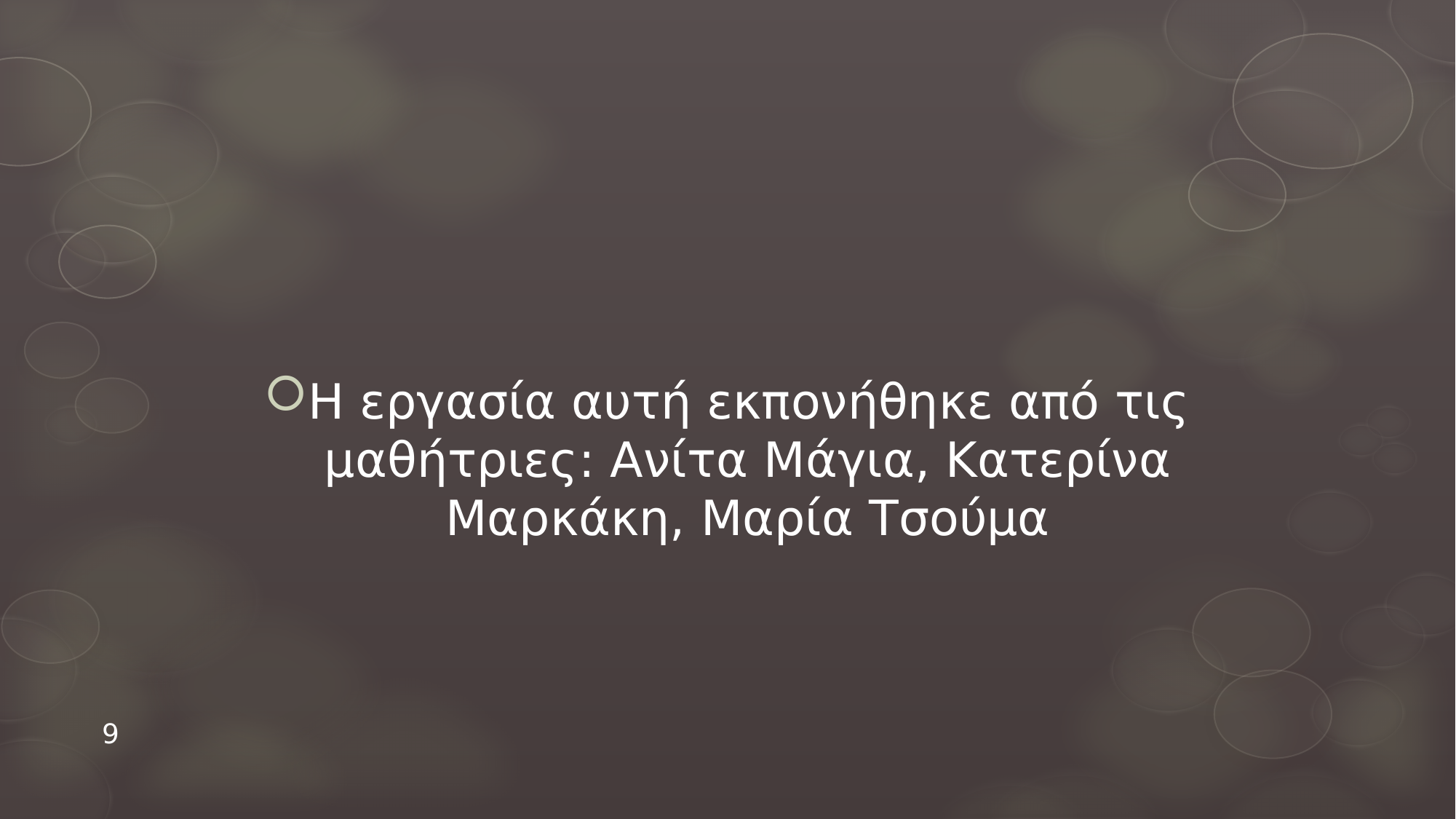

#
Η εργασία αυτή εκπονήθηκε από τις μαθήτριες: Ανίτα Μάγια, Κατερίνα Μαρκάκη, Μαρία Τσούμα
9